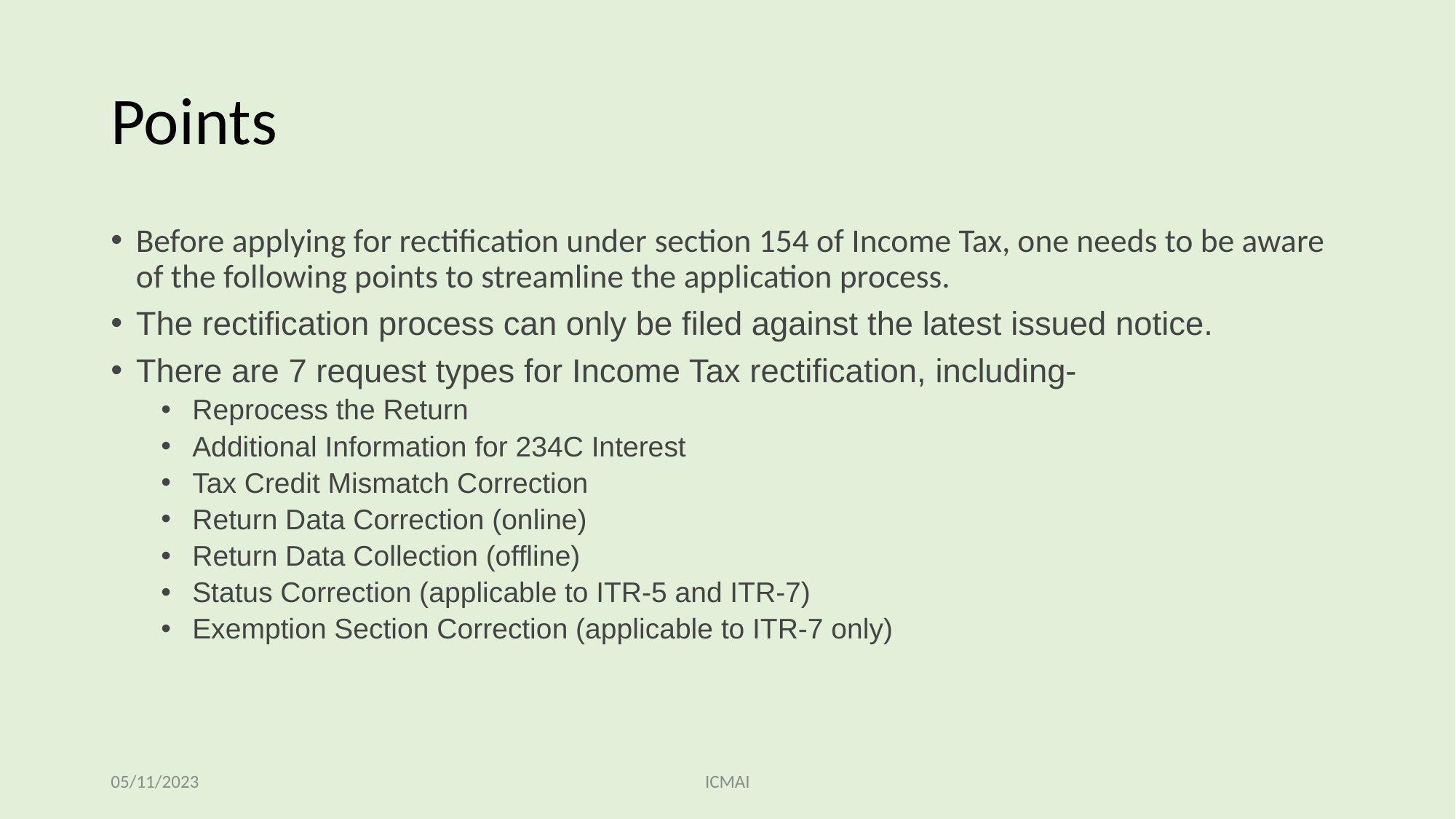

# Points
Before applying for rectification under section 154 of Income Tax, one needs to be aware of the following points to streamline the application process.
The rectification process can only be filed against the latest issued notice.
There are 7 request types for Income Tax rectification, including-
Reprocess the Return
Additional Information for 234C Interest
Tax Credit Mismatch Correction
Return Data Correction (online)
Return Data Collection (offline)
Status Correction (applicable to ITR-5 and ITR-7)
Exemption Section Correction (applicable to ITR-7 only)

05/11/2023
ICMAI